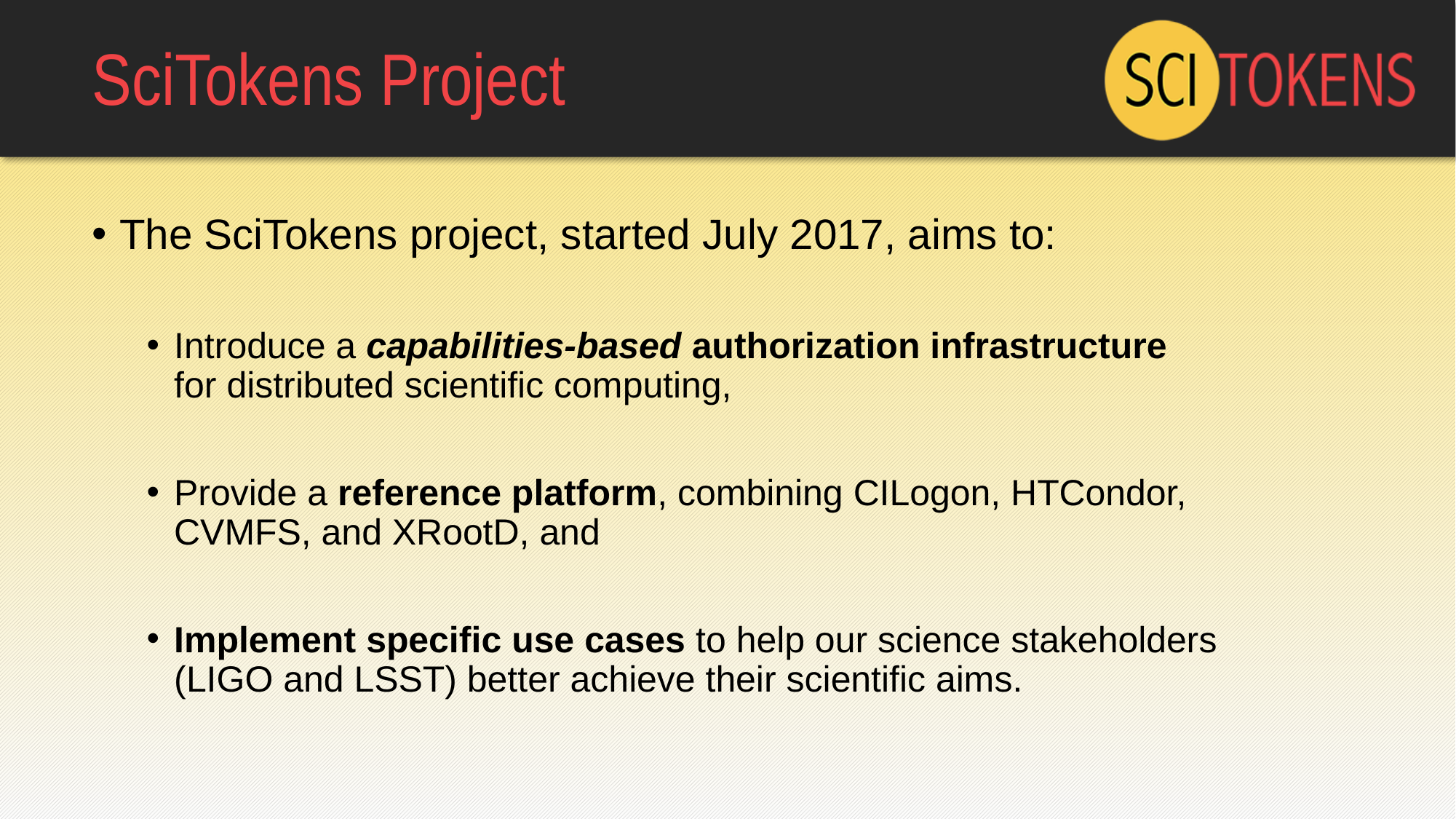

# SciTokens Project
The SciTokens project, started July 2017, aims to:

Introduce a capabilities-based authorization infrastructure for distributed scientific computing,

Provide a reference platform, combining CILogon, HTCondor, CVMFS, and XRootD, and

Implement specific use cases to help our science stakeholders (LIGO and LSST) better achieve their scientific aims.